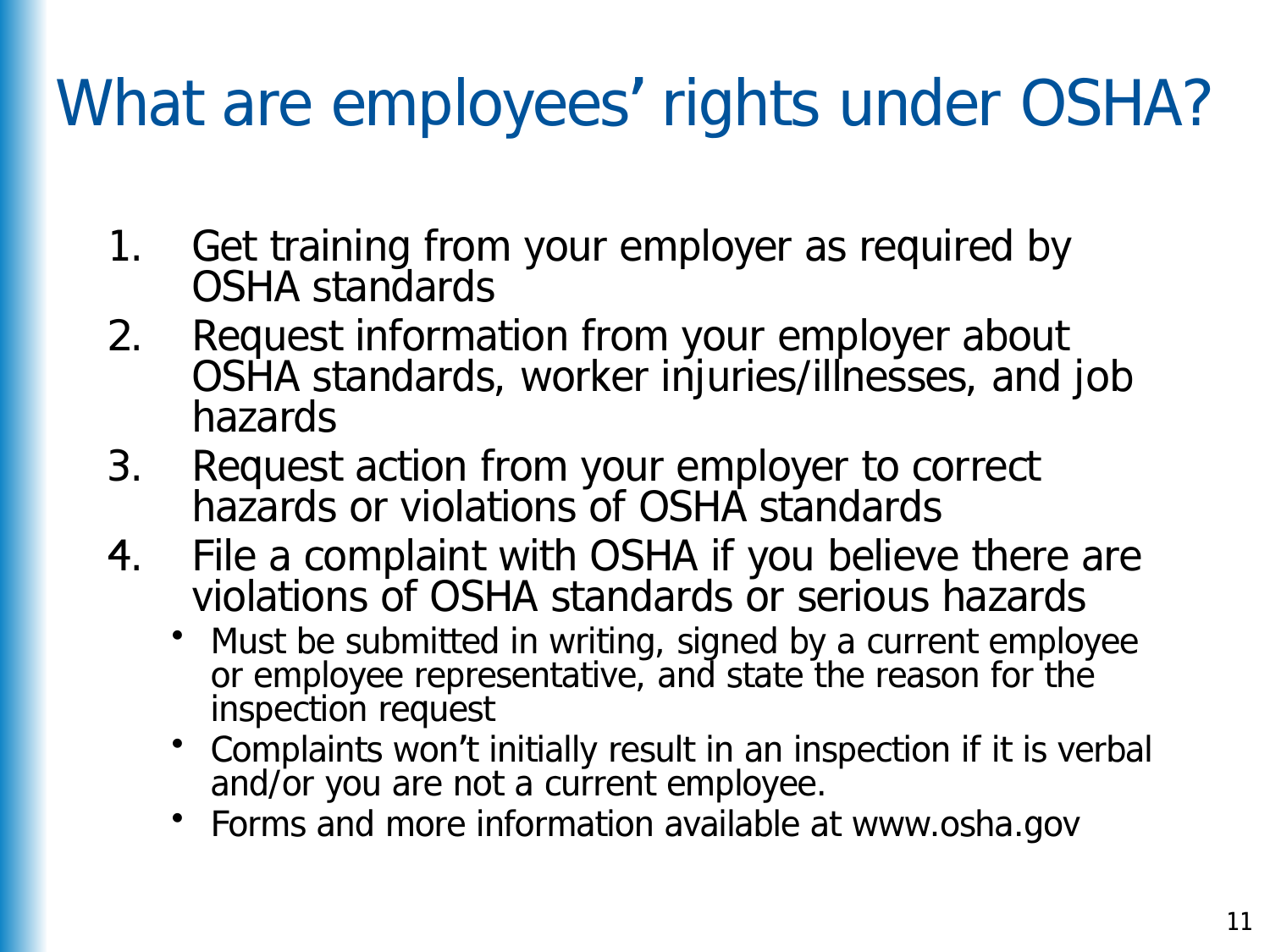

# What are employees’ rights under OSHA?
Get training from your employer as required by OSHA standards
Request information from your employer about OSHA standards, worker injuries/illnesses, and job hazards
Request action from your employer to correct hazards or violations of OSHA standards
File a complaint with OSHA if you believe there are violations of OSHA standards or serious hazards
Must be submitted in writing, signed by a current employee or employee representative, and state the reason for the inspection request
Complaints won’t initially result in an inspection if it is verbal and/or you are not a current employee.
Forms and more information available at www.osha.gov
11